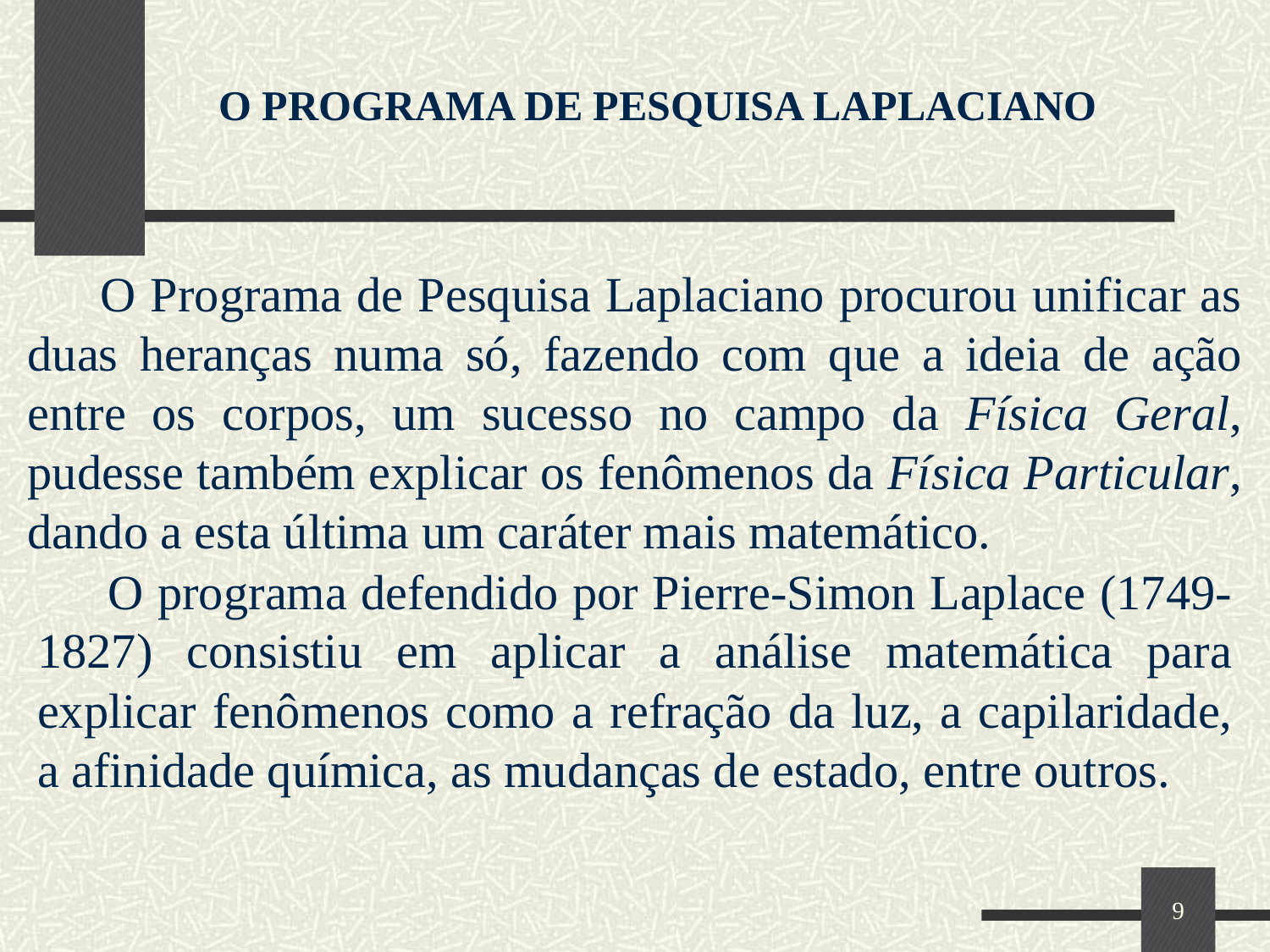

O PROGRAMA DE PESQUISA LAPLACIANO
     O Programa de Pesquisa Laplaciano procurou unificar as duas heranças numa só, fazendo com que a ideia de ação entre os corpos, um sucesso no campo da Física Geral, pudesse também explicar os fenômenos da Física Particular, dando a esta última um caráter mais matemático.
     O programa defendido por Pierre-Simon Laplace (1749-1827) consistiu em aplicar a análise matemática para explicar fenômenos como a refração da luz, a capilaridade, a afinidade química, as mudanças de estado, entre outros.
9